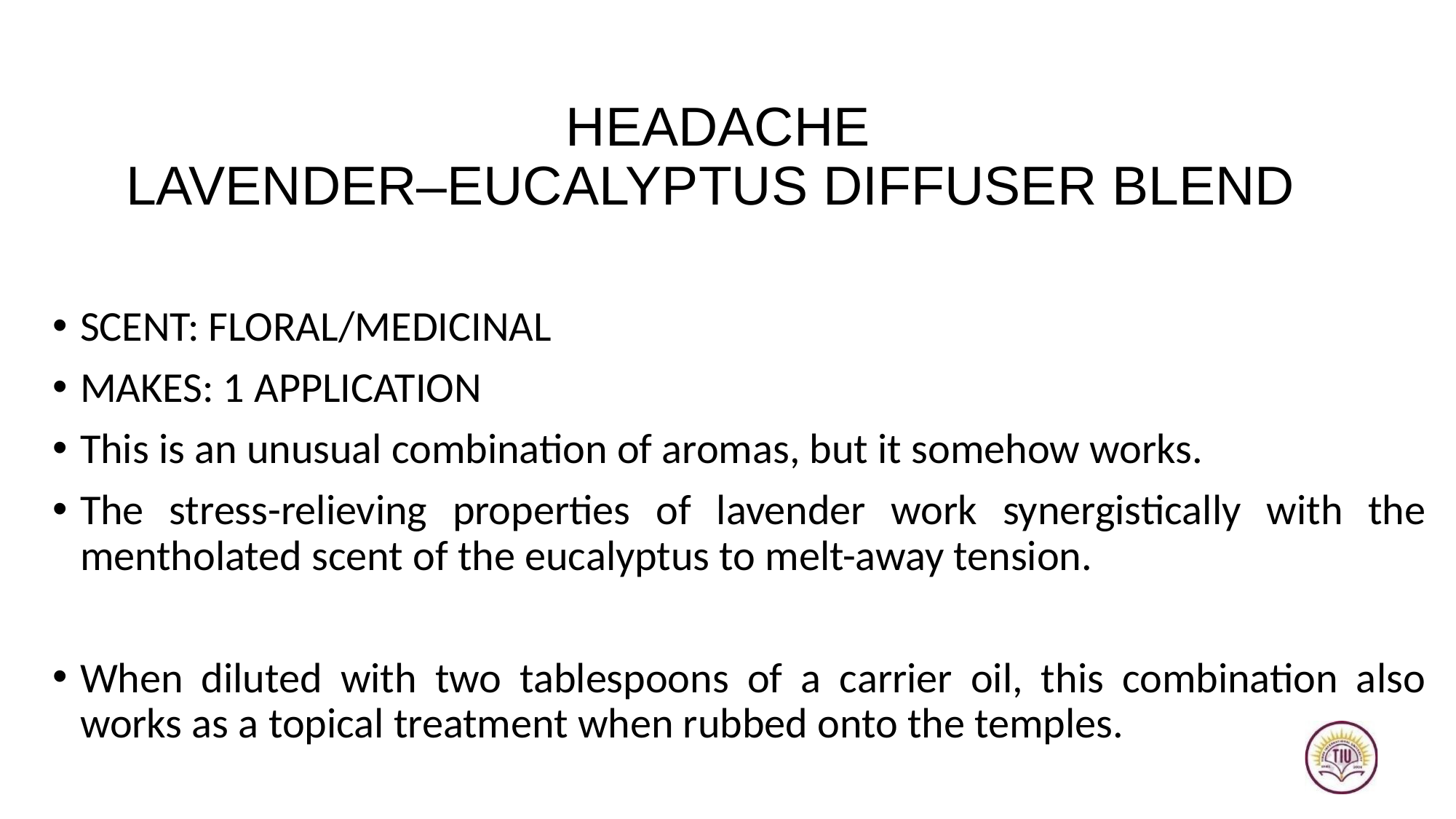

# HEADACHE LAVENDER–EUCALYPTUS DIFFUSER BLEND
SCENT: FLORAL/MEDICINAL
MAKES: 1 APPLICATION
This is an unusual combination of aromas, but it somehow works.
The stress-relieving properties of lavender work synergistically with the mentholated scent of the eucalyptus to melt-away tension.

When diluted with two tablespoons of a carrier oil, this combination also works as a topical treatment when rubbed onto the temples.